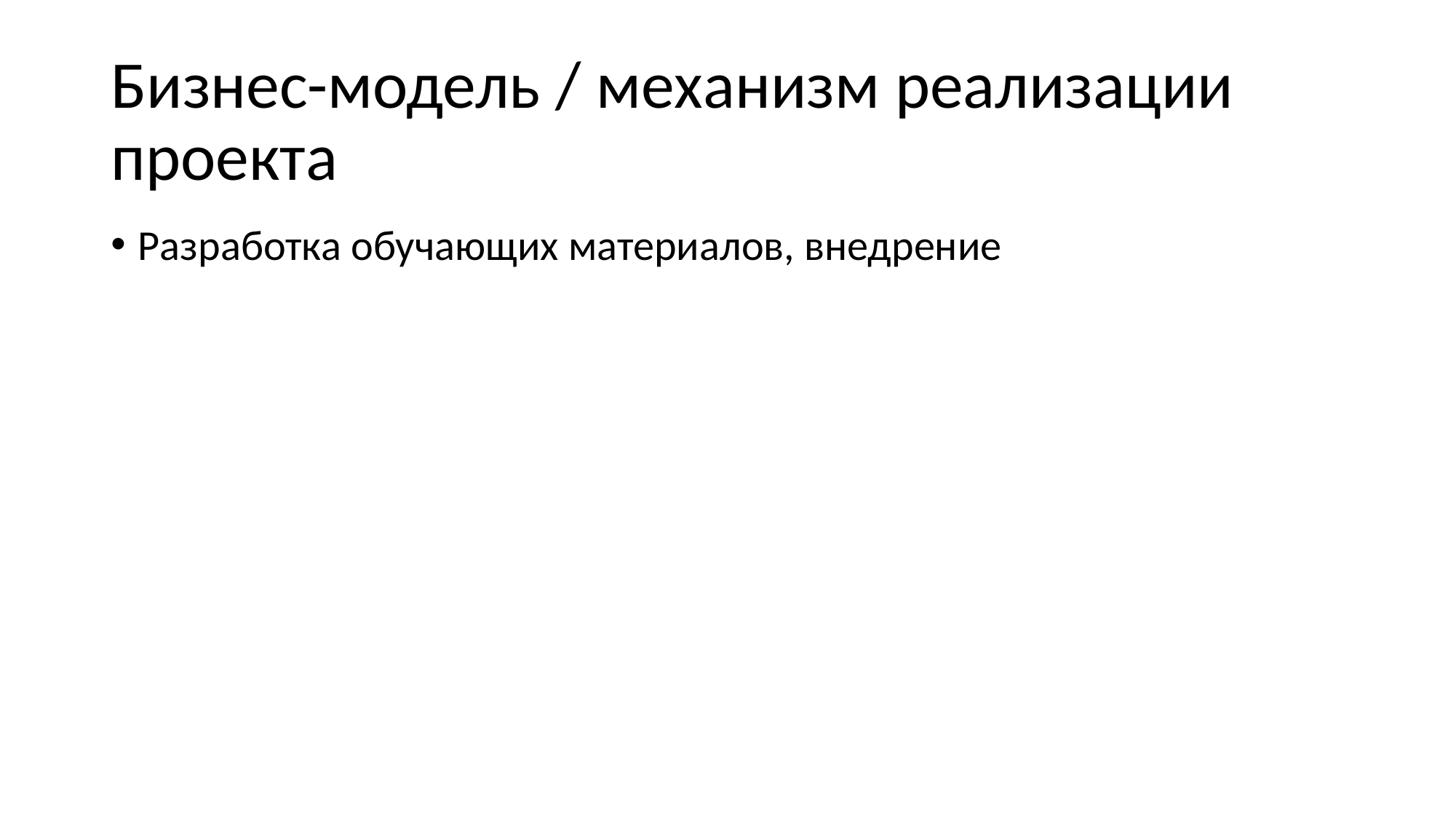

# Бизнес-модель / механизм реализации проекта
Разработка обучающих материалов, внедрение